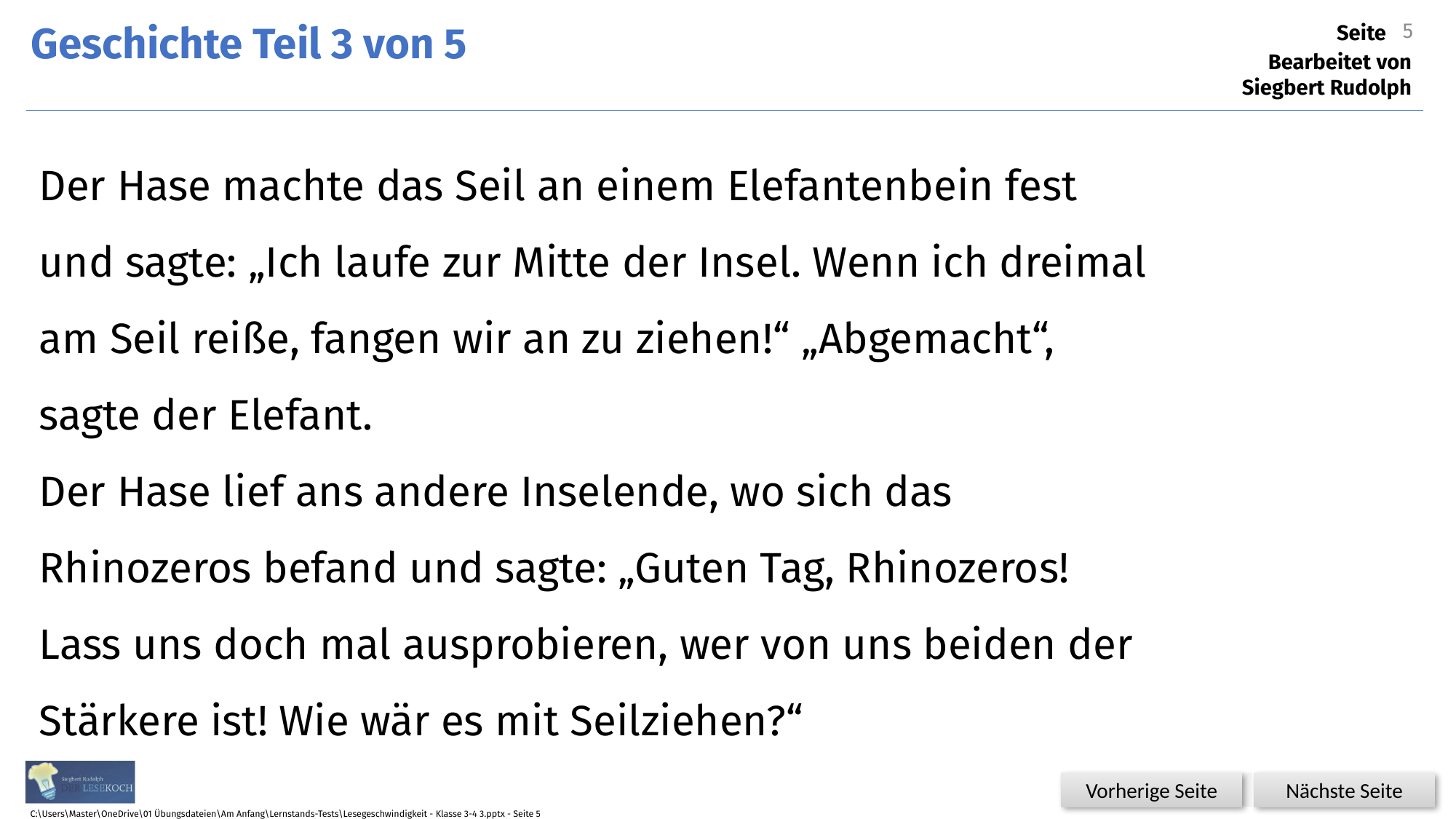

5
Geschichte Teil 3 von 5
Der Hase machte das Seil an einem Elefantenbein fest und sagte: „Ich laufe zur Mitte der Insel. Wenn ich dreimal am Seil reiße, fangen wir an zu ziehen!“ „Abgemacht“, sagte der Elefant.
Der Hase lief ans andere Inselende, wo sich das Rhinozeros befand und sagte: „Guten Tag, Rhinozeros! Lass uns doch mal ausprobieren, wer von uns beiden der Stärkere ist! Wie wär es mit Seilziehen?“
C:\Users\Master\OneDrive\01 Übungsdateien\Am Anfang\Lernstands-Tests\Lesegeschwindigkeit - Klasse 3-4 3.pptx - Seite 5